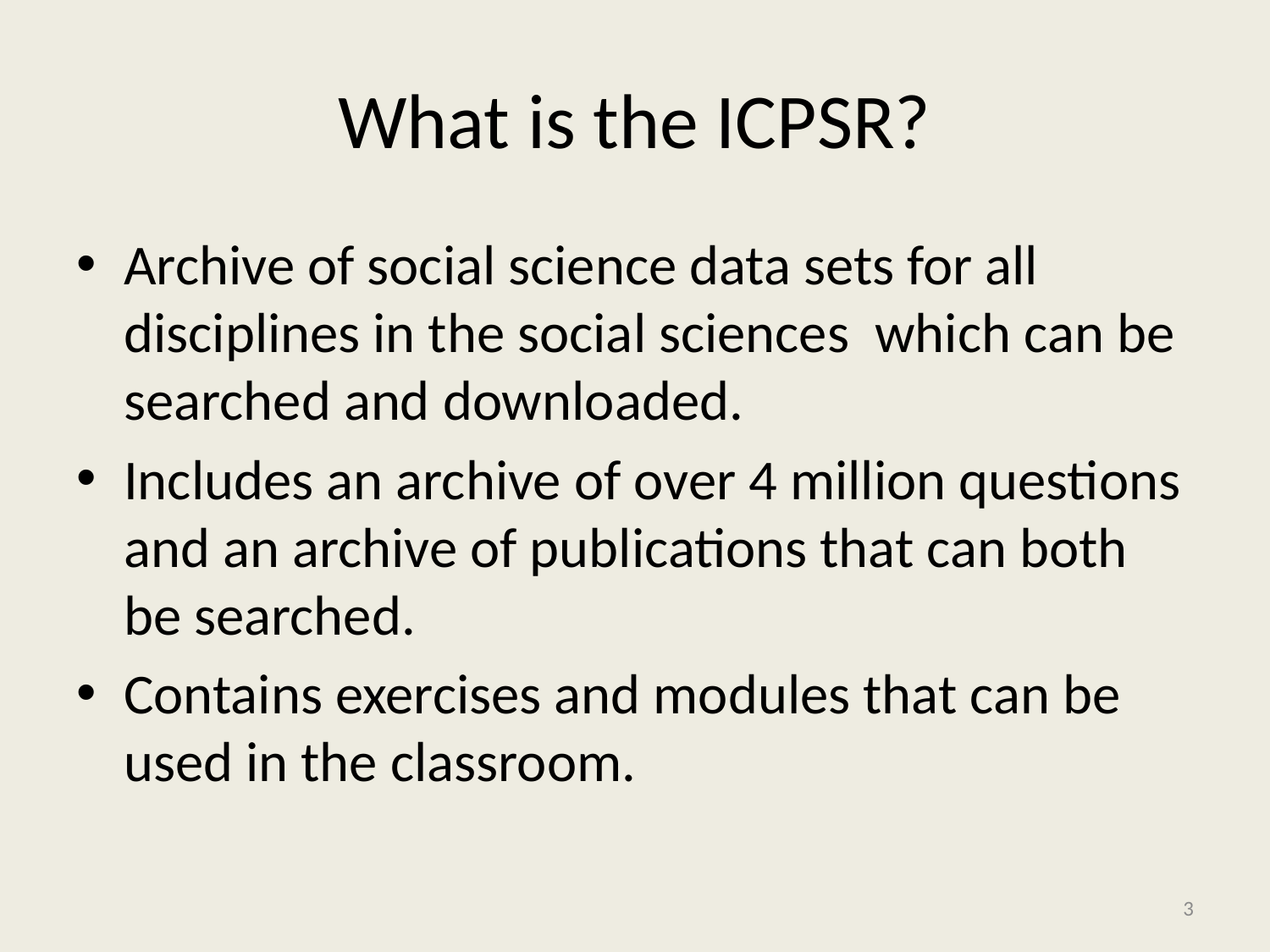

# What is the ICPSR?
Archive of social science data sets for all disciplines in the social sciences  which can be searched and downloaded.
Includes an archive of over 4 million questions and an archive of publications that can both be searched.
Contains exercises and modules that can be used in the classroom.
3